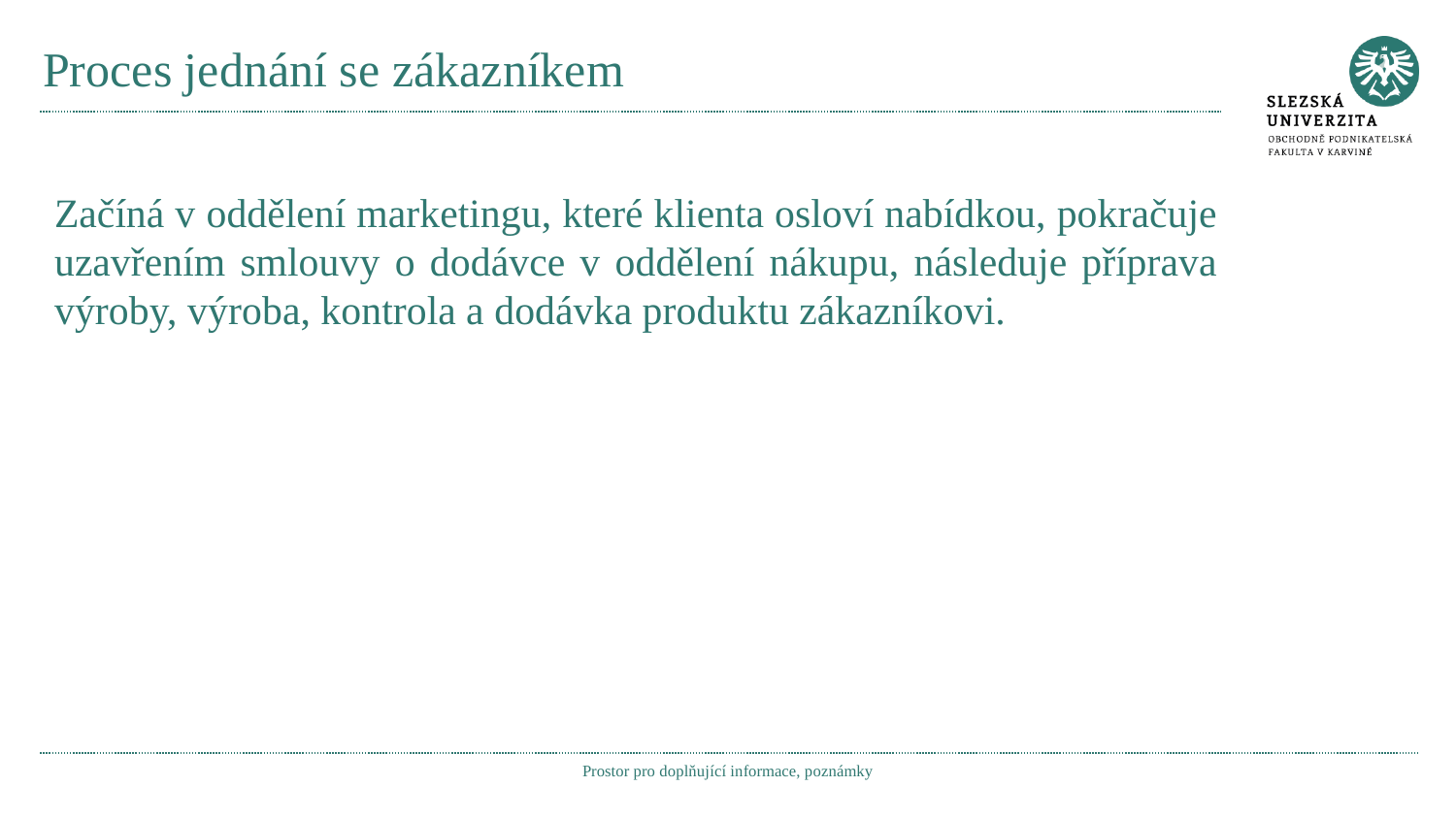

# Proces jednání se zákazníkem
Začíná v oddělení marketingu, které klienta osloví nabídkou, pokračuje uzavřením smlouvy o dodávce v oddělení nákupu, následuje příprava výroby, výroba, kontrola a dodávka produktu zákazníkovi.
Prostor pro doplňující informace, poznámky